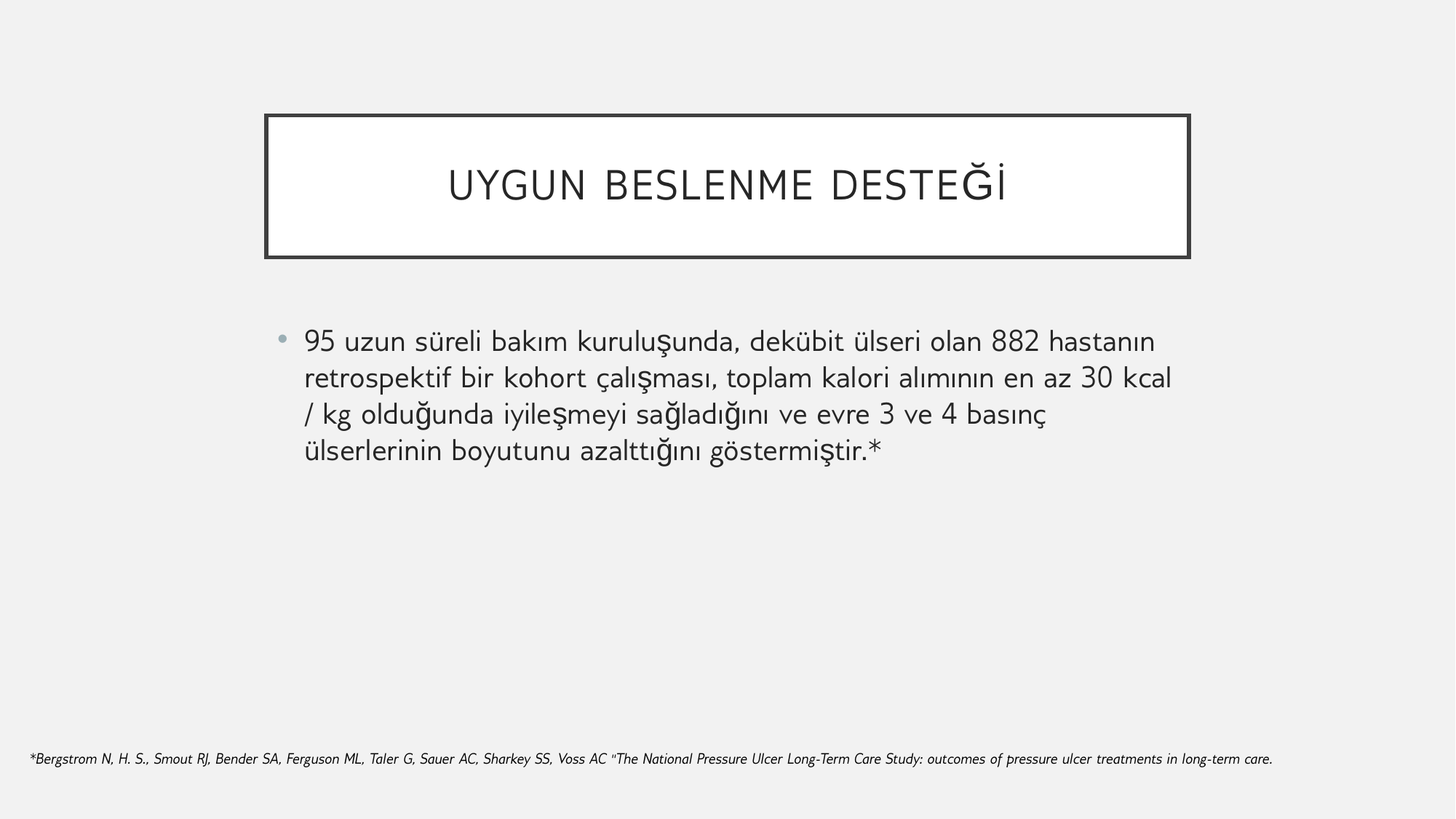

# Uygun beslenme desteği
95 uzun süreli bakım kuruluşunda, dekübit ülseri olan 882 hastanın retrospektif bir kohort çalışması, toplam kalori alımının en az 30 kcal / kg olduğunda iyileşmeyi sağladığını ve evre 3 ve 4 basınç ülserlerinin boyutunu azalttığını göstermiştir.*
*Bergstrom N, H. S., Smout RJ, Bender SA, Ferguson ML, Taler G, Sauer AC, Sharkey SS, Voss AC "The National Pressure Ulcer Long-Term Care Study: outcomes of pressure ulcer treatments in long-term care.